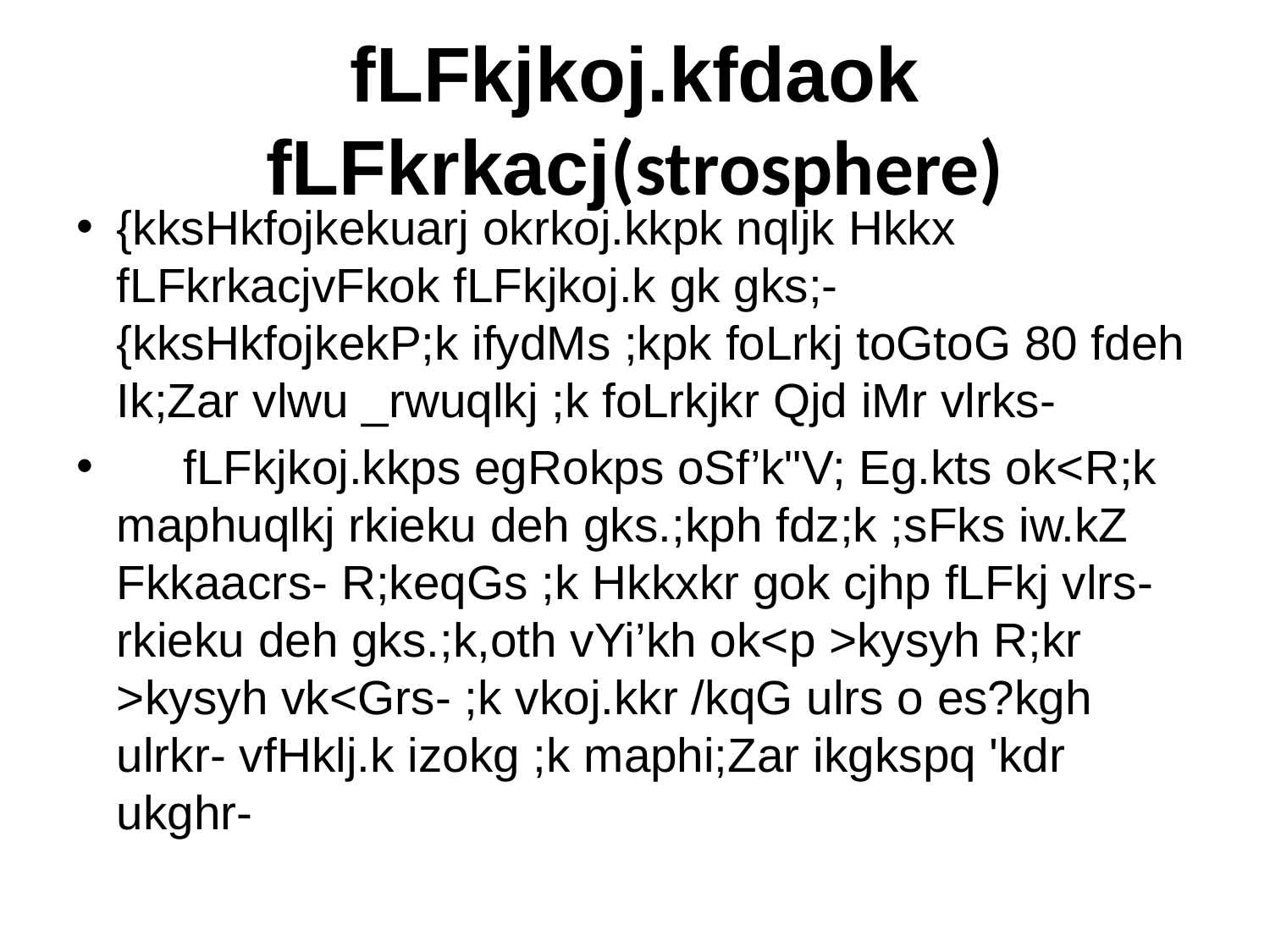

# fLFkjkoj.kfdaok fLFkrkacj(strosphere)
{kksHkfojkekuarj okrkoj.kkpk nqljk Hkkx fLFkrkacjvFkok fLFkjkoj.k gk gks;- {kksHkfojkekP;k ifydMs ;kpk foLrkj toGtoG 80 fdeh Ik;Zar vlwu _rwuqlkj ;k foLrkjkr Qjd iMr vlrks-
     fLFkjkoj.kkps egRokps oSf’k"V; Eg.kts ok<R;k maphuqlkj rkieku deh gks.;kph fdz;k ;sFks iw.kZ Fkkaacrs- R;keqGs ;k Hkkxkr gok cjhp fLFkj vlrs-rkieku deh gks.;k,oth vYi’kh ok<p >kysyh R;kr >kysyh vk<Grs- ;k vkoj.kkr /kqG ulrs o es?kgh ulrkr- vfHklj.k izokg ;k maphi;Zar ikgkspq 'kdr ukghr-